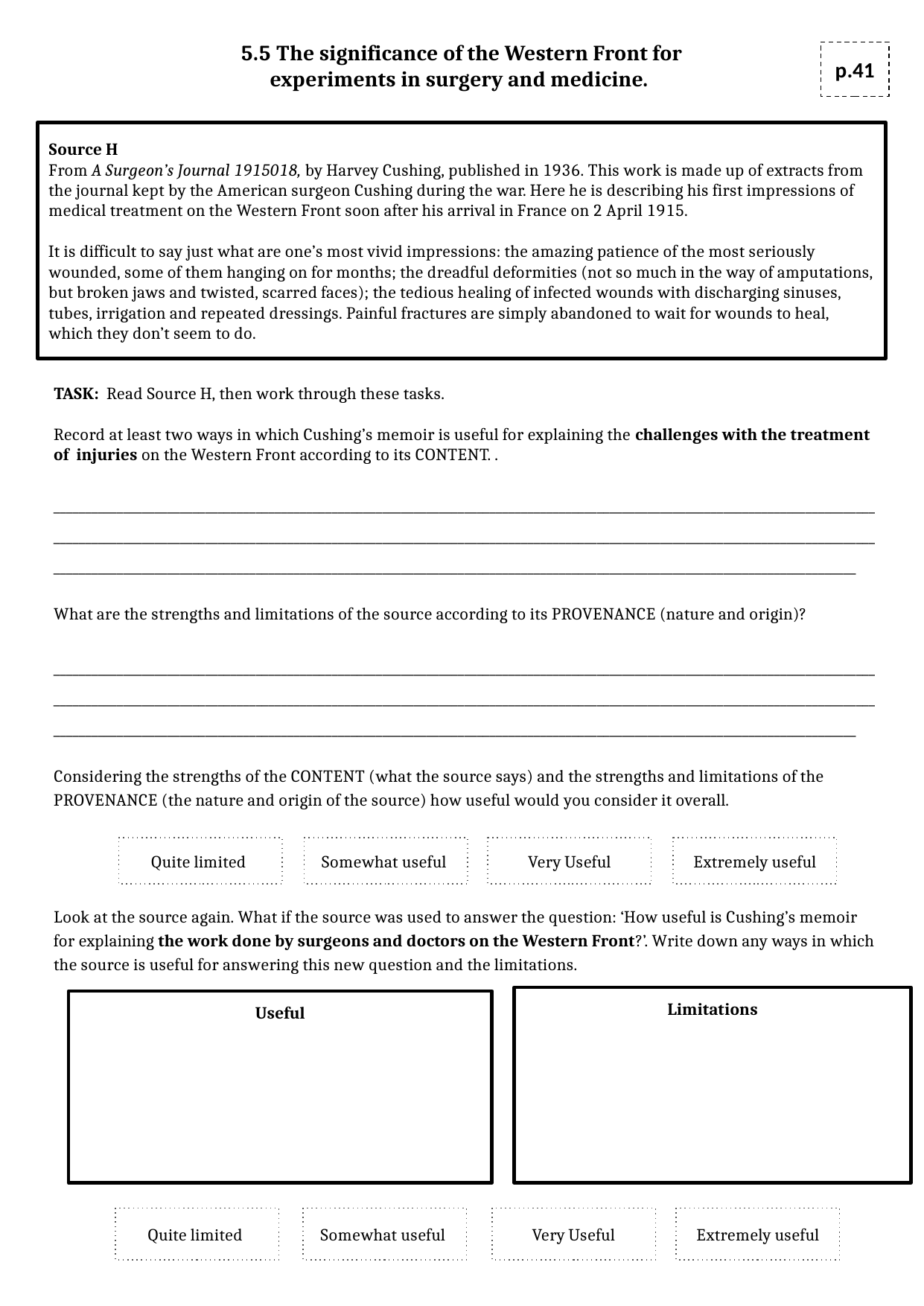

5.5 The significance of the Western Front for experiments in surgery and medicine.
p.41
Source H
From A Surgeon’s Journal 1915018, by Harvey Cushing, published in 1936. This work is made up of extracts from the journal kept by the American surgeon Cushing during the war. Here he is describing his first impressions of medical treatment on the Western Front soon after his arrival in France on 2 April 1915.

It is difficult to say just what are one’s most vivid impressions: the amazing patience of the most seriously wounded, some of them hanging on for months; the dreadful deformities (not so much in the way of amputations, but broken jaws and twisted, scarred faces); the tedious healing of infected wounds with discharging sinuses, tubes, irrigation and repeated dressings. Painful fractures are simply abandoned to wait for wounds to heal, which they don’t seem to do.
TASK:  Read Source H, then work through these tasks.

Record at least two ways in which Cushing’s memoir is useful for explaining the challenges with the treatment of  injuries on the Western Front according to its CONTENT. .

___________________________________________________________________________________________________________________________________________________________________________________________________________________________________________________________________________________________________________________________________________________________________________________________________

What are the strengths and limitations of the source according to its PROVENANCE (nature and origin)?

___________________________________________________________________________________________________________________________________________________________________________________________________________________________________________________________________________________________________________________________________________________________________________________________________

Considering the strengths of the CONTENT (what the source says) and the strengths and limitations of the PROVENANCE (the nature and origin of the source) how useful would you consider it overall.

Look at the source again. What if the source was used to answer the question: ‘How useful is Cushing’s memoir for explaining the work done by surgeons and doctors on the Western Front?’. Write down any ways in which the source is useful for answering this new question and the limitations.

Quite limited
Somewhat useful
Very Useful
Extremely useful
Limitations
Useful
Quite limited
Somewhat useful
Very Useful
Extremely useful